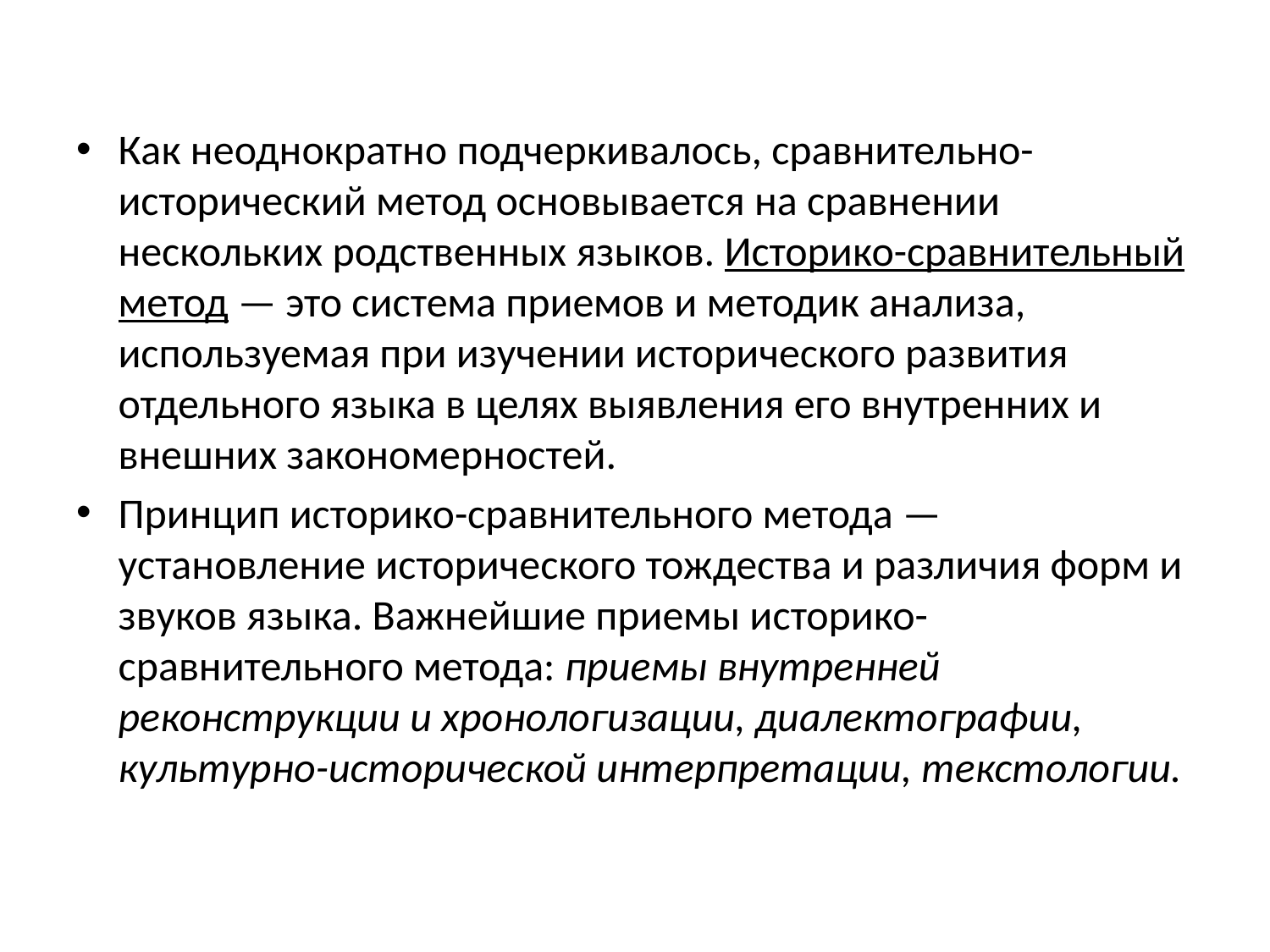

#
Как неоднократно подчеркивалось, сравнительно-исторический метод основывается на сравнении нескольких родственных языков. Историко-сравнительный метод — это система приемов и методик анализа, используемая при изучении исторического развития отдельного языка в целях выявления его внутренних и внешних закономерностей.
Принцип историко-сравнительного метода — установление исторического тождества и различия форм и звуков языка. Важнейшие приемы историко-сравнительного метода: приемы внутренней реконструкции и хронологизации, диалектографии, культурно-исторической интерпретации, текстологии.